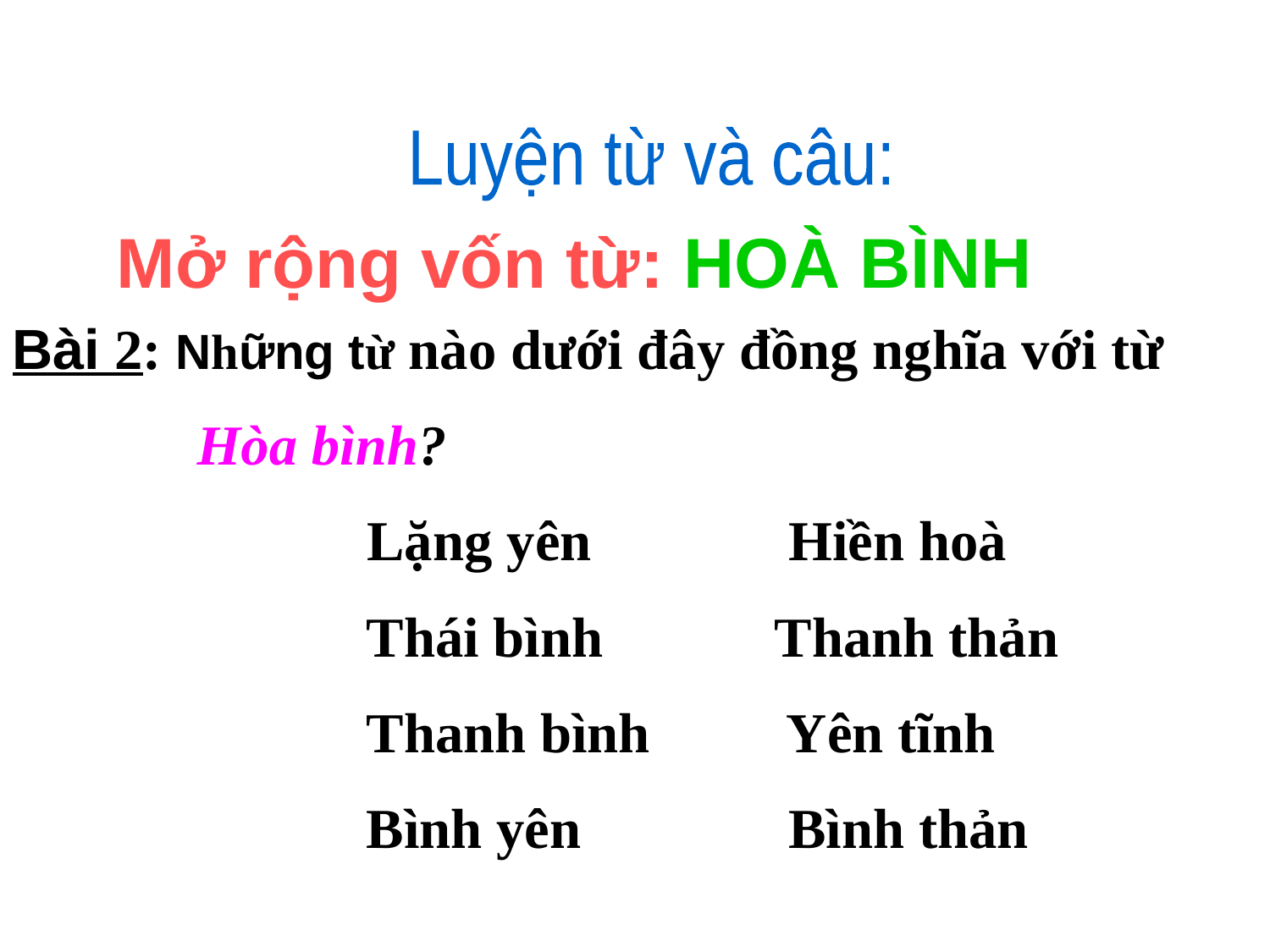

Luyện từ và câu:
 Mở rộng vốn từ: HOÀ BÌNH

Bài 2: Những từ nào dưới đây đồng nghĩa với từ
             Hòa bình?
                         Lặng yên		 Hiền hoà
	                Thái bình 		Thanh thản
	                Thanh bình	 Yên tĩnh
	                Bình yên		 Bình thản